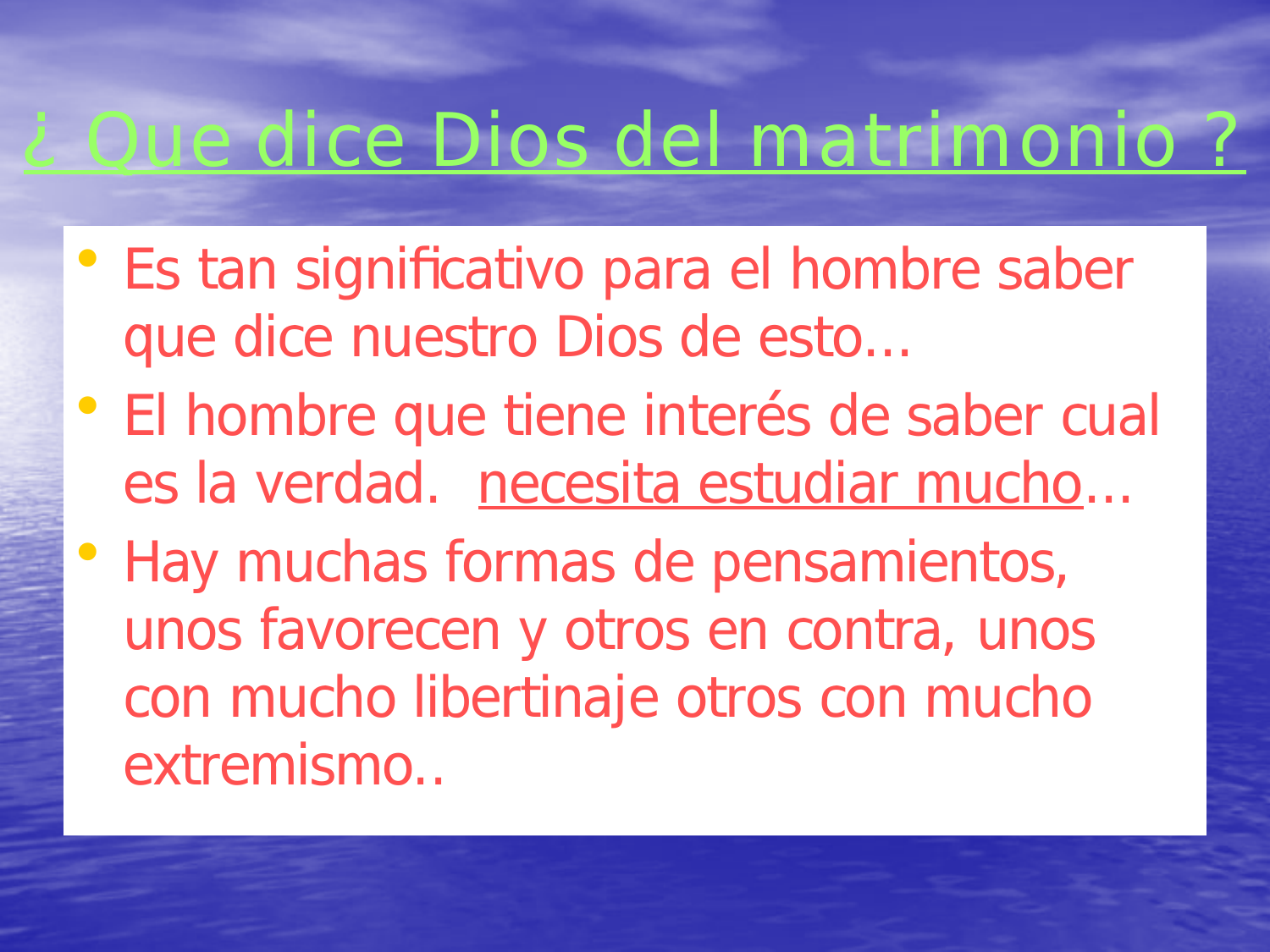

# ¿ Que dice Dios del matrimonio ?
Es tan significativo para el hombre saber que dice nuestro Dios de esto...
El hombre que tiene interés de saber cual es la verdad.  necesita estudiar mucho...
Hay muchas formas de pensamientos, unos favorecen y otros en contra, unos con mucho libertinaje otros con mucho extremismo..